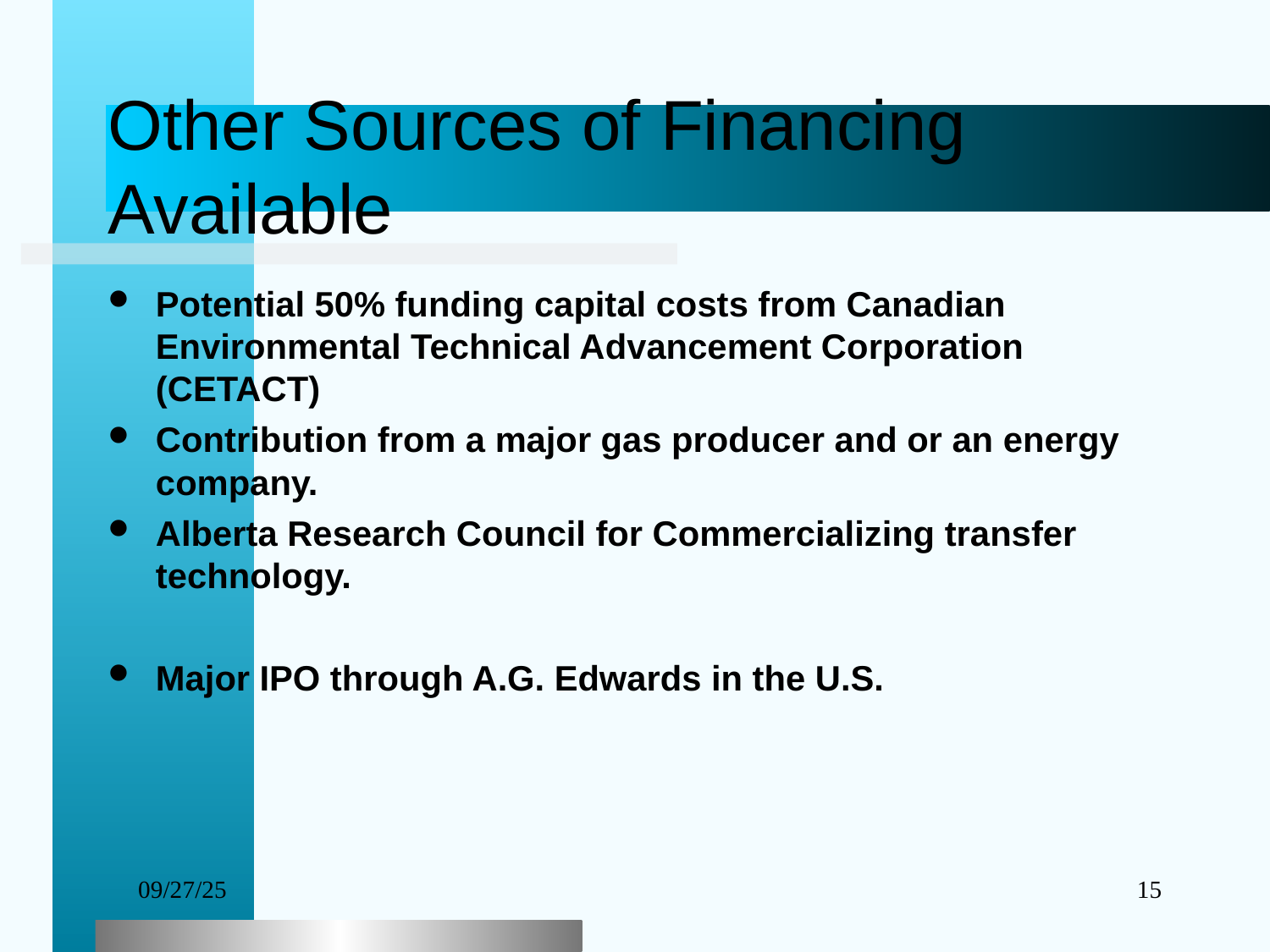

# Other Sources of Financing Available
Potential 50% funding capital costs from Canadian Environmental Technical Advancement Corporation (CETACT)
Contribution from a major gas producer and or an energy company.
Alberta Research Council for Commercializing transfer technology.

Major IPO through A.G. Edwards in the U.S.
09/27/25
15